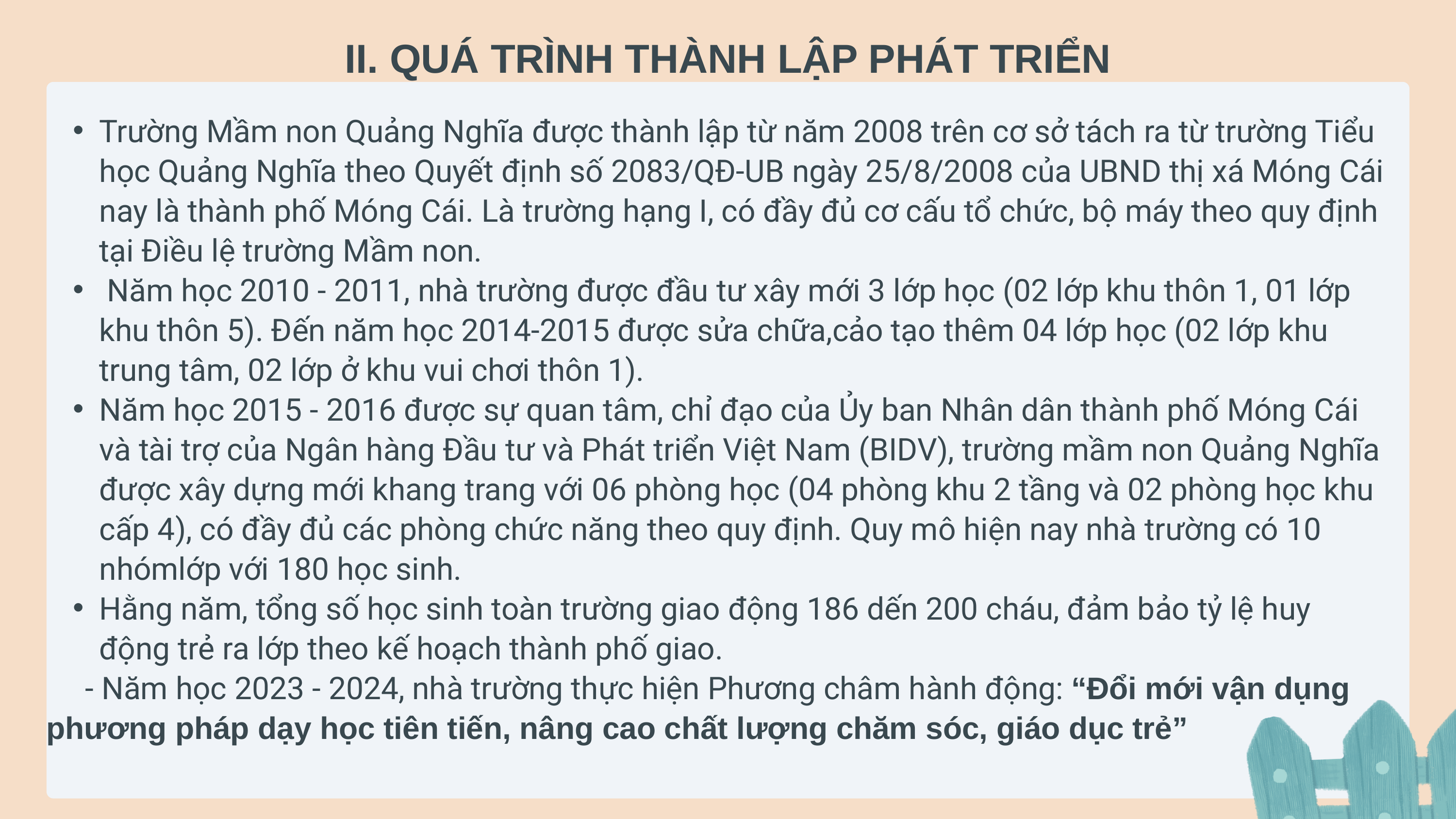

II. QUÁ TRÌNH THÀNH LẬP PHÁT TRIỂN

Trường Mầm non Quảng Nghĩa được thành lập từ năm 2008 trên cơ sở tách ra từ trường Tiểu học Quảng Nghĩa theo Quyết định số 2083/QĐ-UB ngày 25/8/2008 của UBND thị xá Móng Cái nay là thành phố Móng Cái. Là trường hạng I, có đầy đủ cơ cấu tổ chức, bộ máy theo quy định tại Điều lệ trường Mầm non.
 Năm học 2010 - 2011, nhà trường được đầu tư xây mới 3 lớp học (02 lớp khu thôn 1, 01 lớp khu thôn 5). Đến năm học 2014-2015 được sửa chữa,cảo tạo thêm 04 lớp học (02 lớp khu trung tâm, 02 lớp ở khu vui chơi thôn 1).
Năm học 2015 - 2016 được sự quan tâm, chỉ đạo của Ủy ban Nhân dân thành phố Móng Cái và tài trợ của Ngân hàng Đầu tư và Phát triển Việt Nam (BIDV), trường mầm non Quảng Nghĩa được xây dựng mới khang trang với 06 phòng học (04 phòng khu 2 tầng và 02 phòng học khu cấp 4), có đầy đủ các phòng chức năng theo quy định. Quy mô hiện nay nhà trường có 10 nhómlớp với 180 học sinh.
Hằng năm, tổng số học sinh toàn trường giao động 186 dến 200 cháu, đảm bảo tỷ lệ huy động trẻ ra lớp theo kế hoạch thành phố giao.
     - Năm học 2023 - 2024, nhà trường thực hiện Phương châm hành động: “Đổi mới vận dụng    phương pháp dạy học tiên tiến, nâng cao chất lượng chăm sóc, giáo dục trẻ”